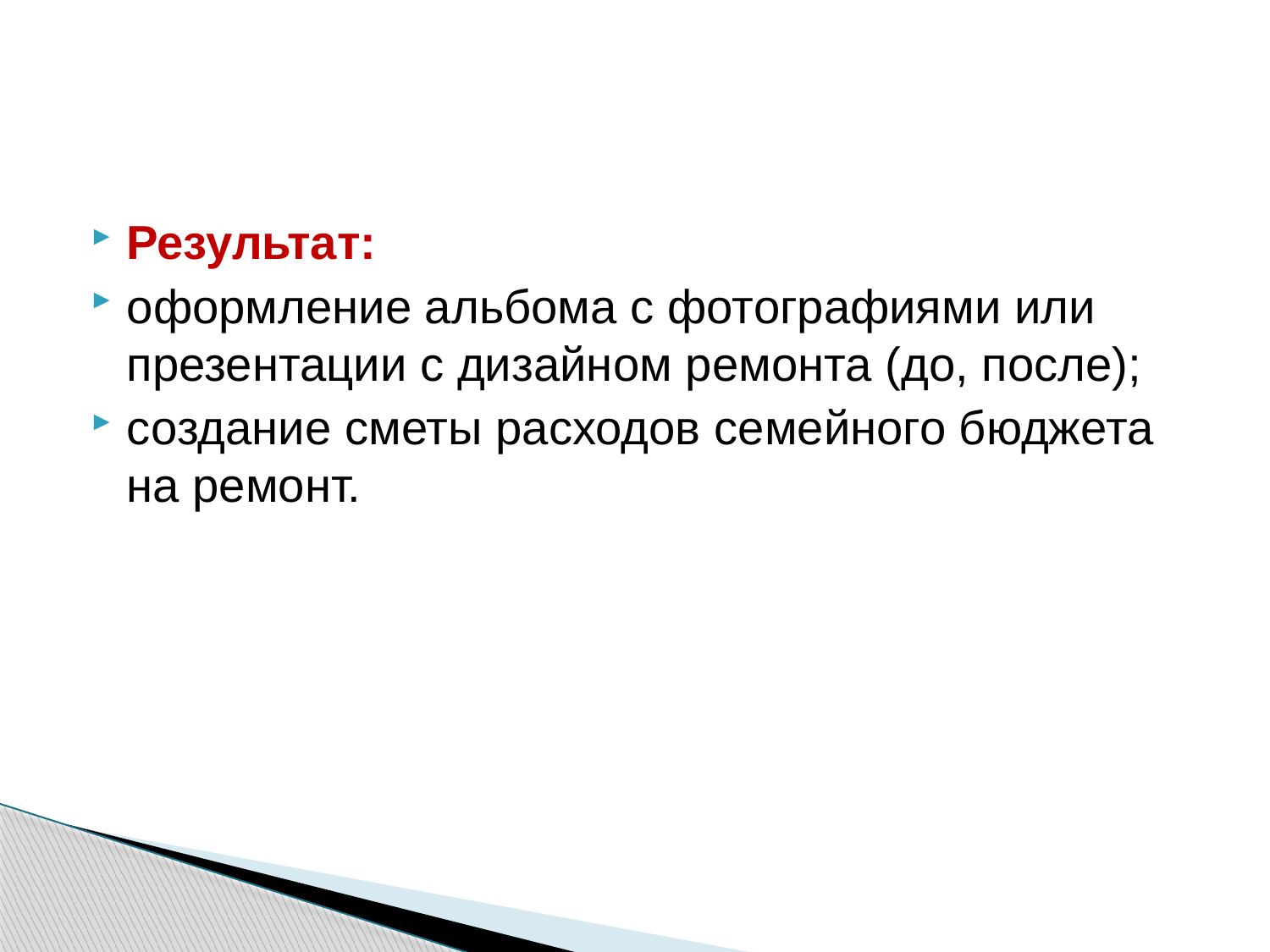

#
Результат:
оформление альбома с фотографиями или презентации с дизайном ремонта (до, после);
создание сметы расходов семейного бюджета на ремонт.